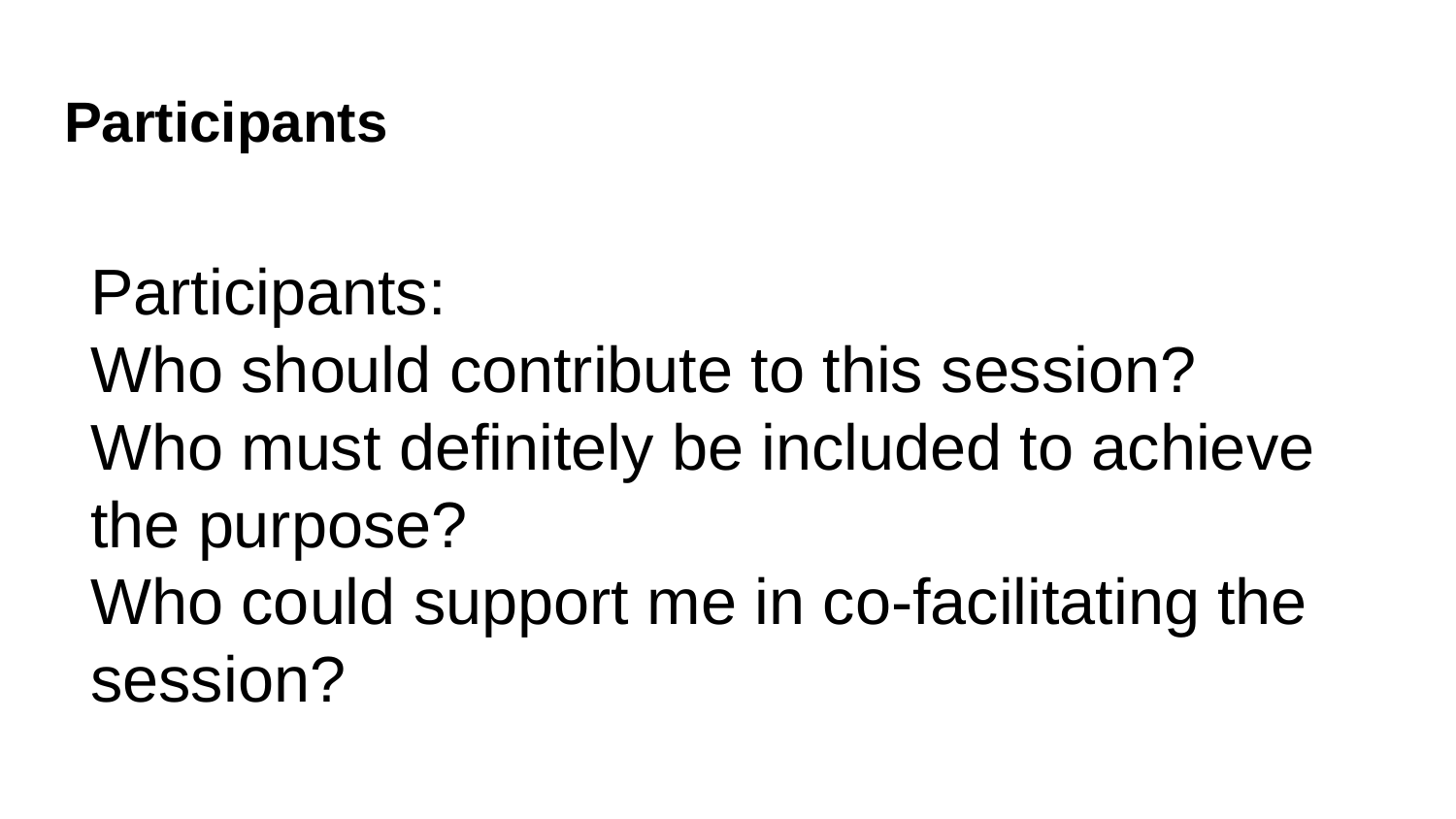

# Participants
Participants:
Who should contribute to this session?
Who must definitely be included to achieve the purpose?
Who could support me in co-facilitating the session?